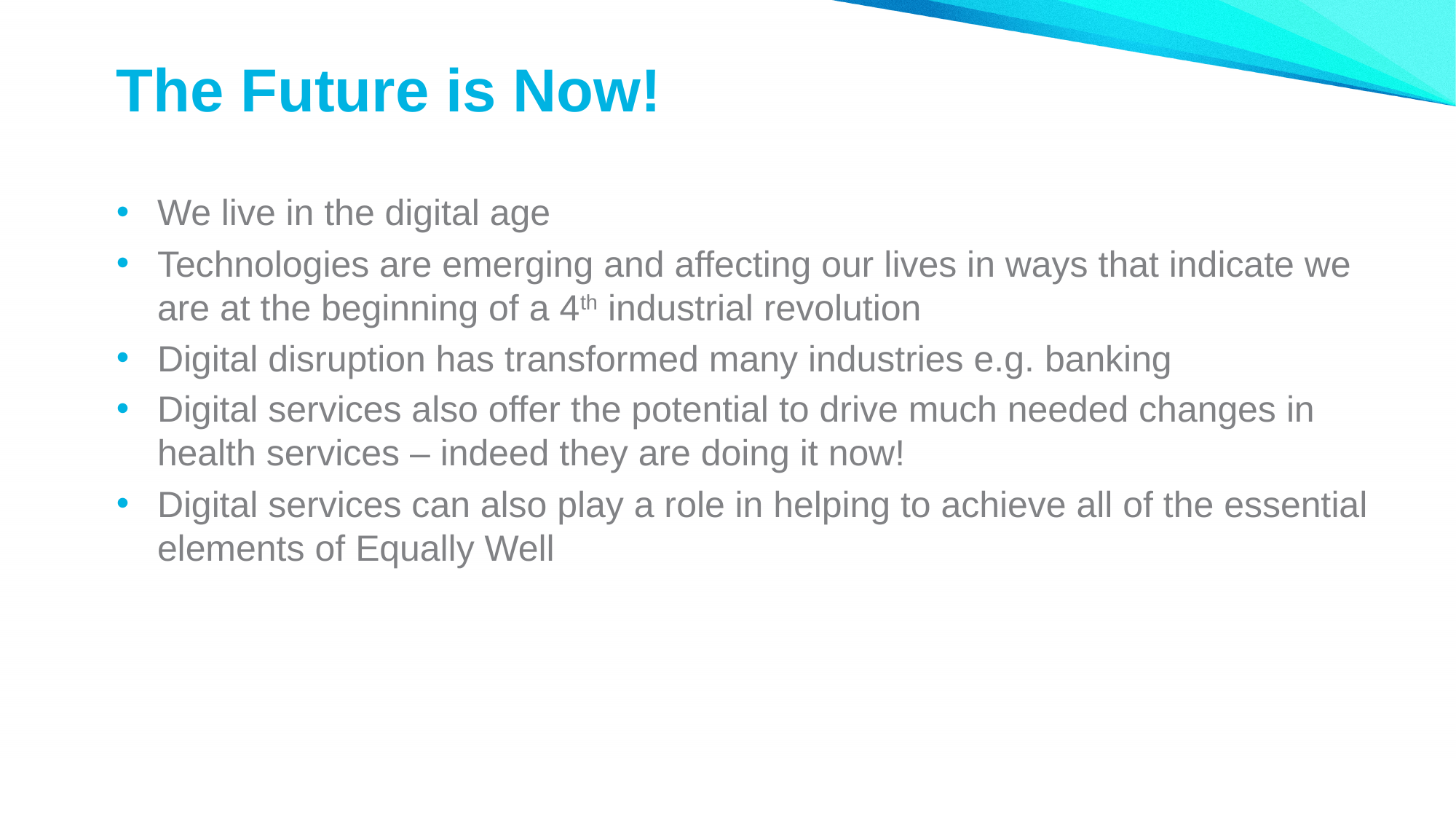

# The Future is Now!
We live in the digital age
Technologies are emerging and affecting our lives in ways that indicate we are at the beginning of a 4th industrial revolution
Digital disruption has transformed many industries e.g. banking
Digital services also offer the potential to drive much needed changes in  health services – indeed they are doing it now!
Digital services can also play a role in helping to achieve all of the essential elements of Equally Well